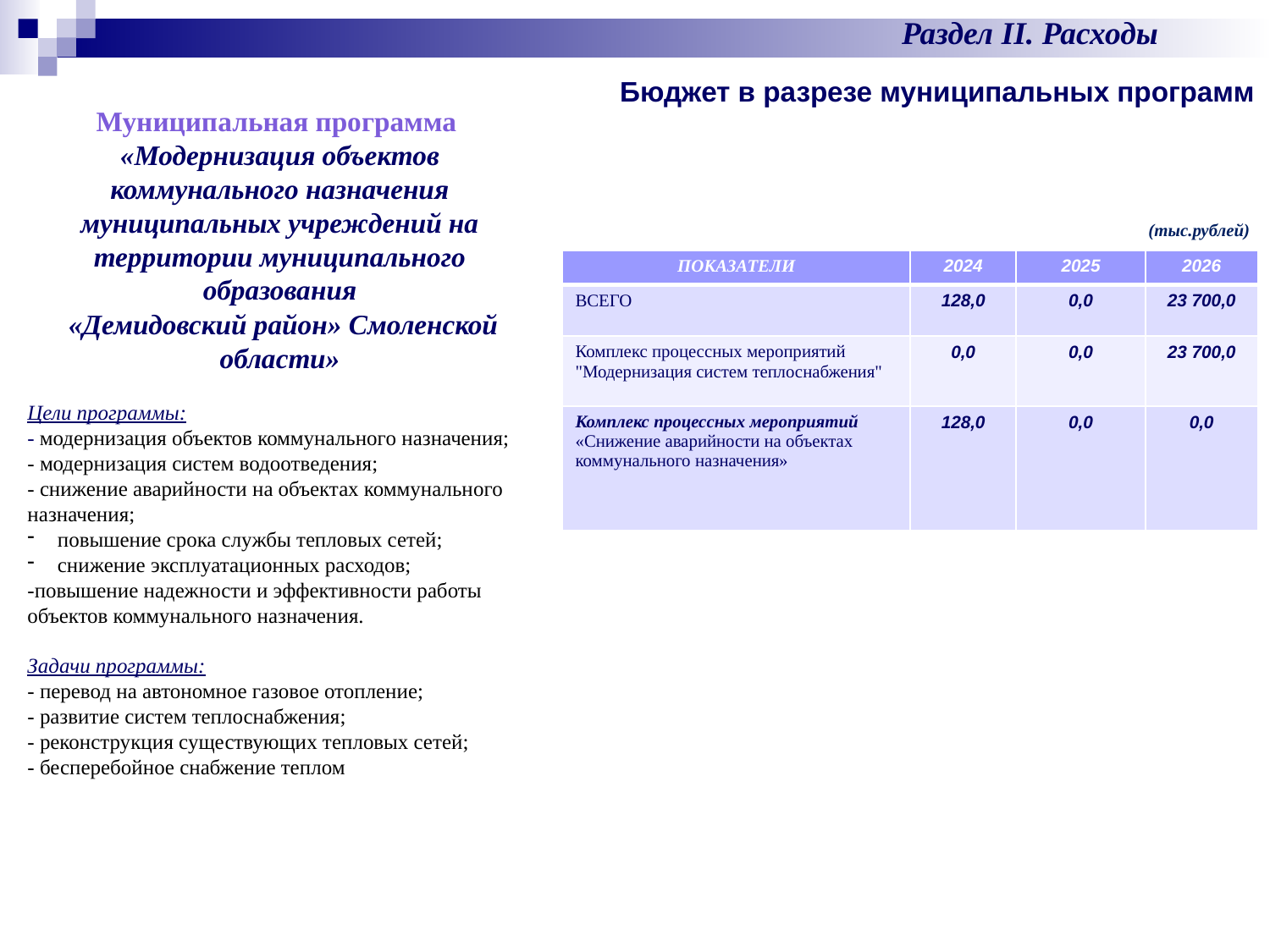

Раздел II. Расходы
Бюджет в разрезе муниципальных программ
Муниципальная программа
«Модернизация объектов коммунального назначения муниципальных учреждений на территории муниципального образования
 «Демидовский район» Смоленской области»

Цели программы:
- модернизация объектов коммунального назначения;
- модернизация систем водоотведения;
- снижение аварийности на объектах коммунального назначения;
повышение срока службы тепловых сетей;
снижение эксплуатационных расходов;
-повышение надежности и эффективности работы объектов коммунального назначения.

Задачи программы:
- перевод на автономное газовое отопление;
- развитие систем теплоснабжения;
- реконструкция существующих тепловых сетей;
- бесперебойное снабжение теплом
(тыс.рублей)
| ПОКАЗАТЕЛИ | 2024 | 2025 | 2026 |
| --- | --- | --- | --- |
| ВСЕГО | 128,0 | 0,0 | 23 700,0 |
| Комплекс процессных мероприятий "Модернизация систем теплоснабжения" | 0,0 | 0,0 | 23 700,0 |
| Комплекс процессных мероприятий «Снижение аварийности на объектах коммунального назначения» | 128,0 | 0,0 | 0,0 |